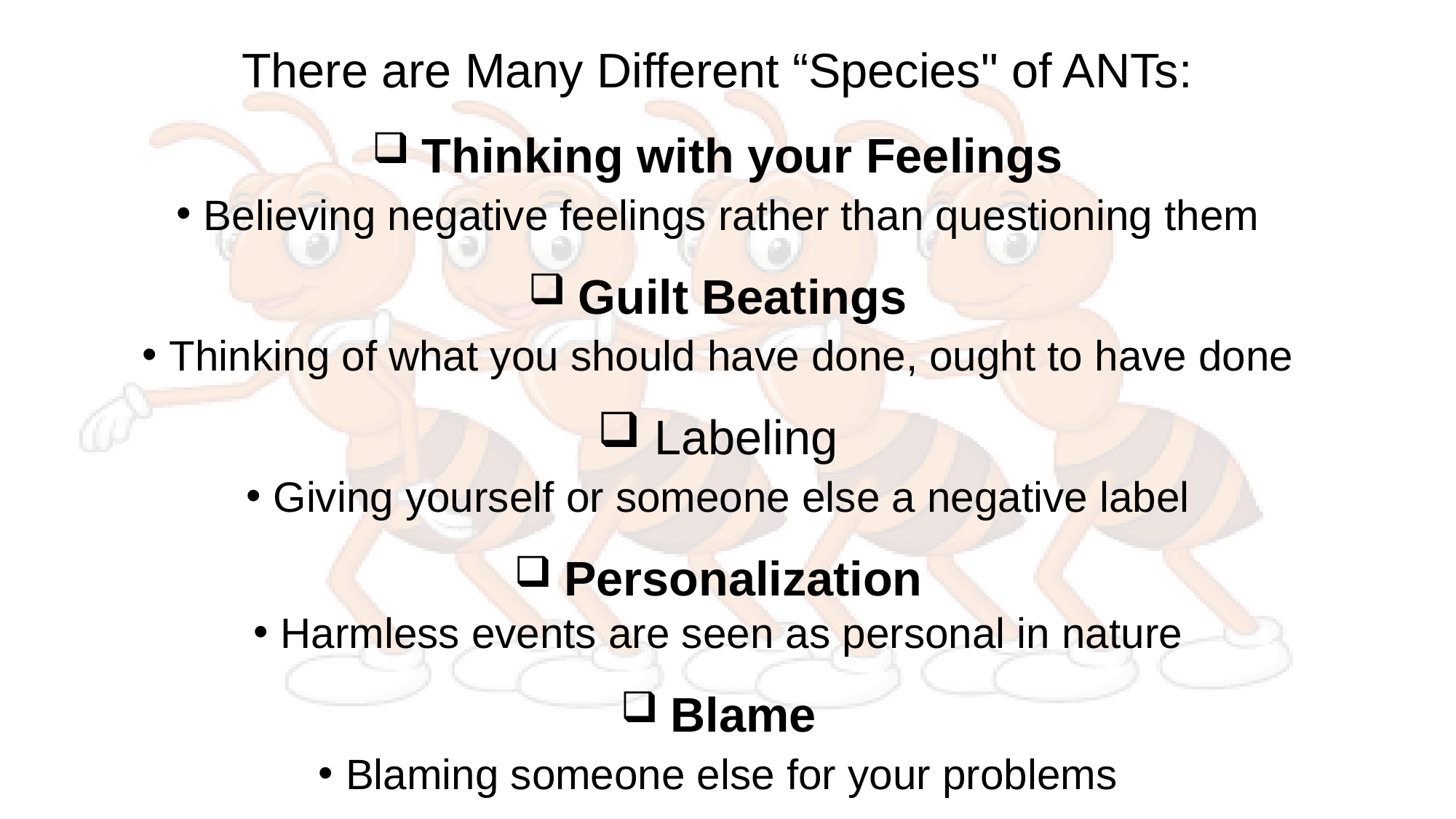

There are Many Different “Species" of ANTs:
 Thinking with your Feelings
Believing negative feelings rather than questioning them
 Guilt Beatings
Thinking of what you should have done, ought to have done
 Labeling
Giving yourself or someone else a negative label
 Personalization
Harmless events are seen as personal in nature
 Blame
Blaming someone else for your problems